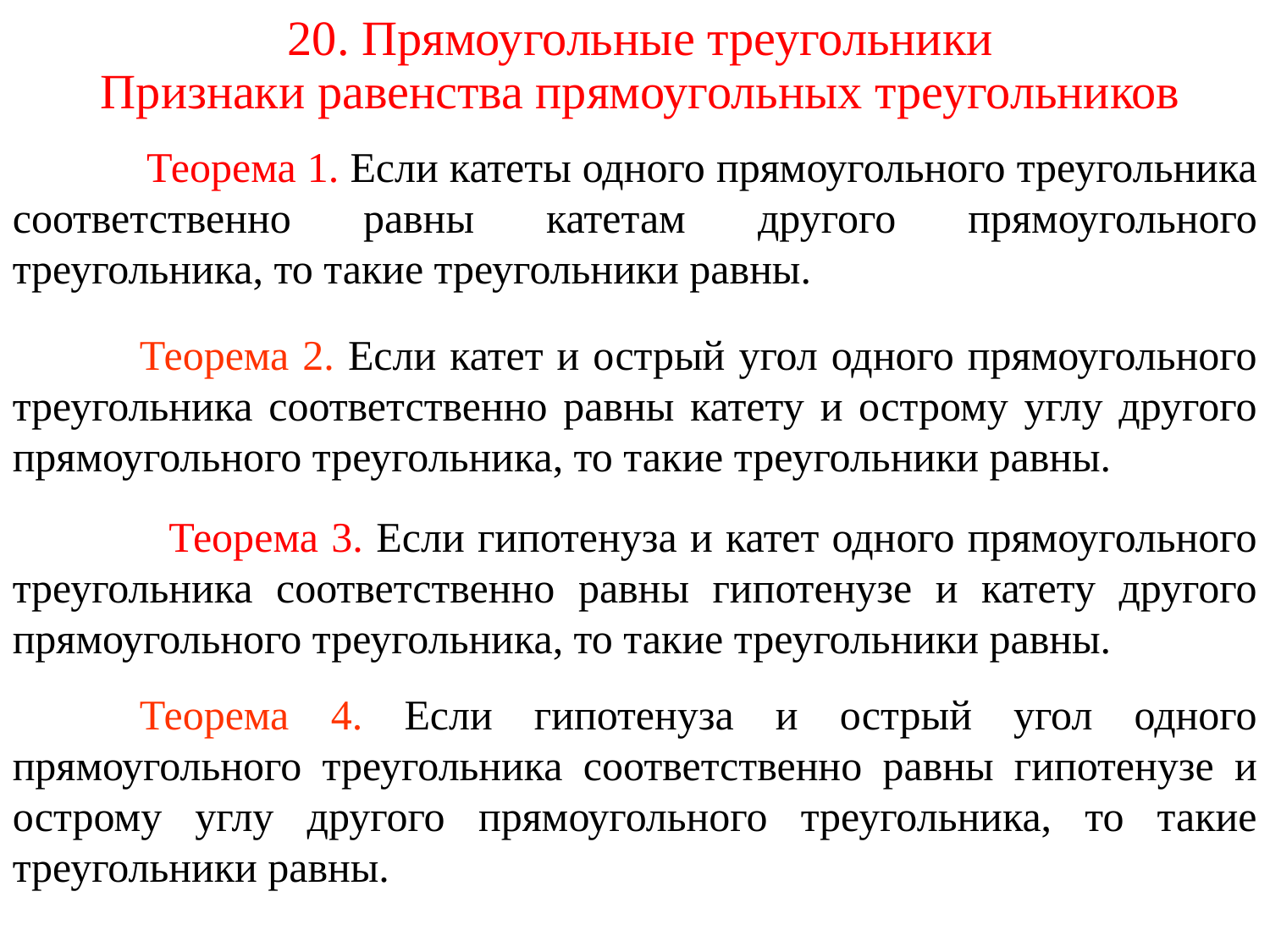

20. Прямоугольные треугольники
Признаки равенства прямоугольных треугольников
            Теорема 1. Если катеты одного прямоугольного треугольника соответственно равны катетам другого прямоугольного треугольника, то такие треугольники равны.
	Теорема 2. Если катет и острый угол одного прямоугольного треугольника соответственно равны катету и острому углу другого прямоугольного треугольника, то такие треугольники равны.
            Теорема 3. Если гипотенуза и катет одного прямоугольного треугольника соответственно равны гипотенузе и катету другого прямоугольного треугольника, то такие треугольники равны.
	Теорема 4. Если гипотенуза и острый угол одного прямоугольного треугольника соответственно равны гипотенузе и острому углу другого прямоугольного треугольника, то такие треугольники равны.